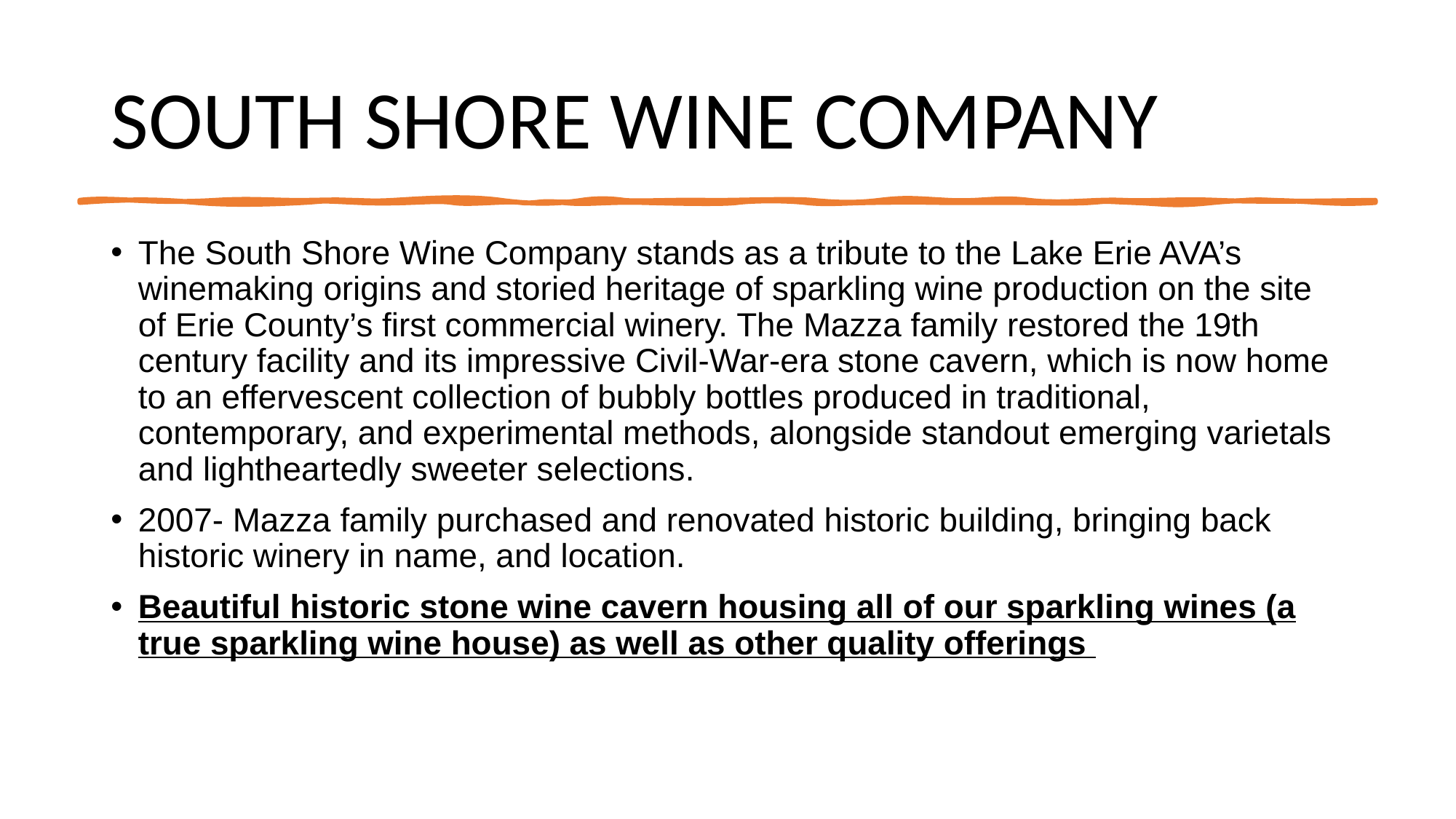

# SOUTH SHORE WINE COMPANY

The South Shore Wine Company stands as a tribute to the Lake Erie AVA’s winemaking origins and storied heritage of sparkling wine production on the site of Erie County’s first commercial winery. The Mazza family restored the 19th century facility and its impressive Civil-War-era stone cavern, which is now home to an effervescent collection of bubbly bottles produced in traditional, contemporary, and experimental methods, alongside standout emerging varietals and lightheartedly sweeter selections.
2007- Mazza family purchased and renovated historic building, bringing back historic winery in name, and location.
Beautiful historic stone wine cavern housing all of our sparkling wines (a true sparkling wine house) as well as other quality offerings